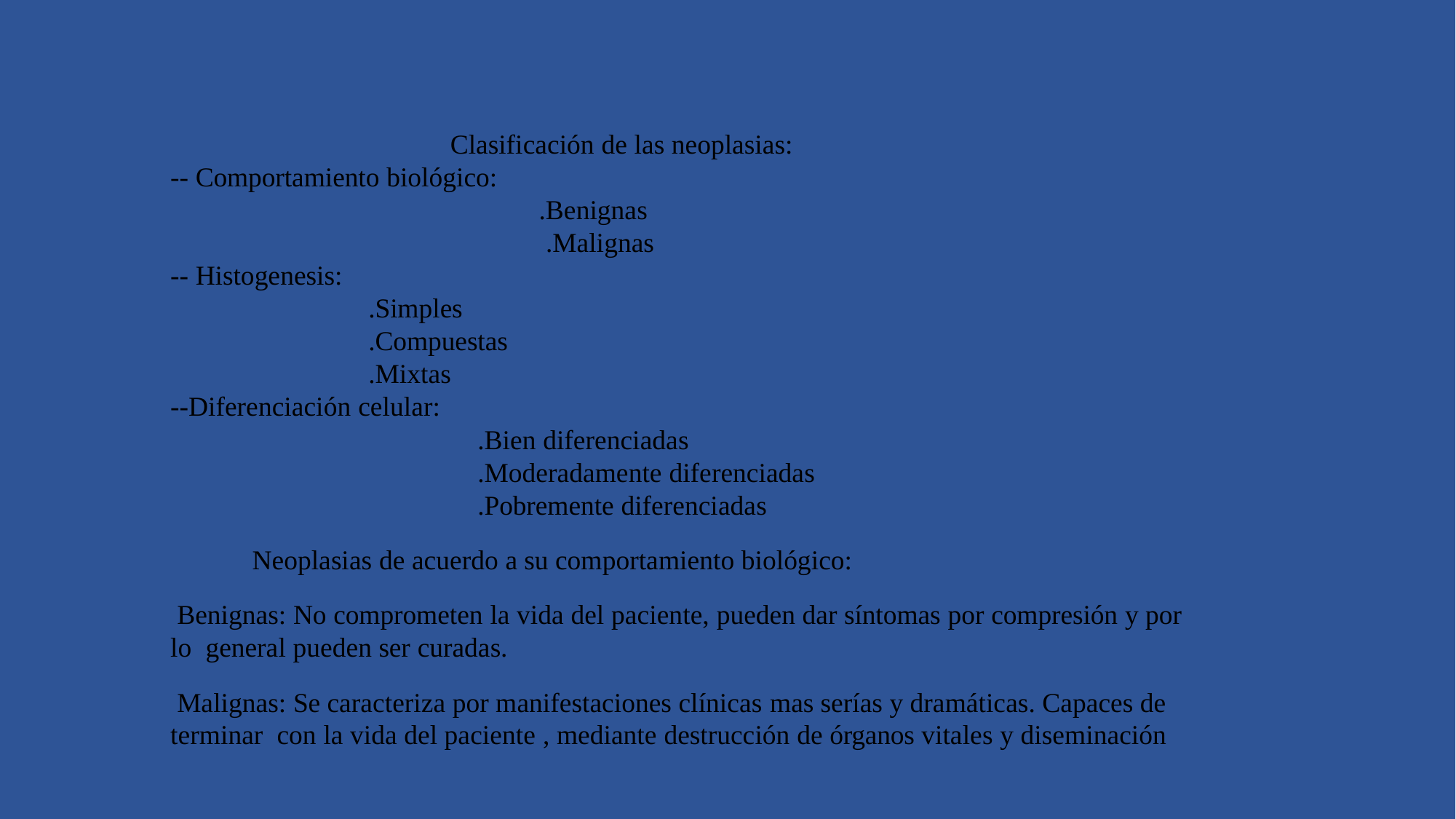

Clasificación de las neoplasias:
-- Comportamiento biológico:
.Benignas
.Malignas
-- Histogenesis:
.Simples
.Compuestas
.Mixtas
--Diferenciación celular:
.Bien diferenciadas
.Moderadamente diferenciadas
.Pobremente diferenciadas
Neoplasias de acuerdo a su comportamiento biológico:
Benignas: No comprometen la vida del paciente, pueden dar síntomas por compresión y por lo  general pueden ser curadas.
Malignas: Se caracteriza por manifestaciones clínicas mas serías y dramáticas. Capaces de terminar  con la vida del paciente , mediante destrucción de órganos vitales y diseminación